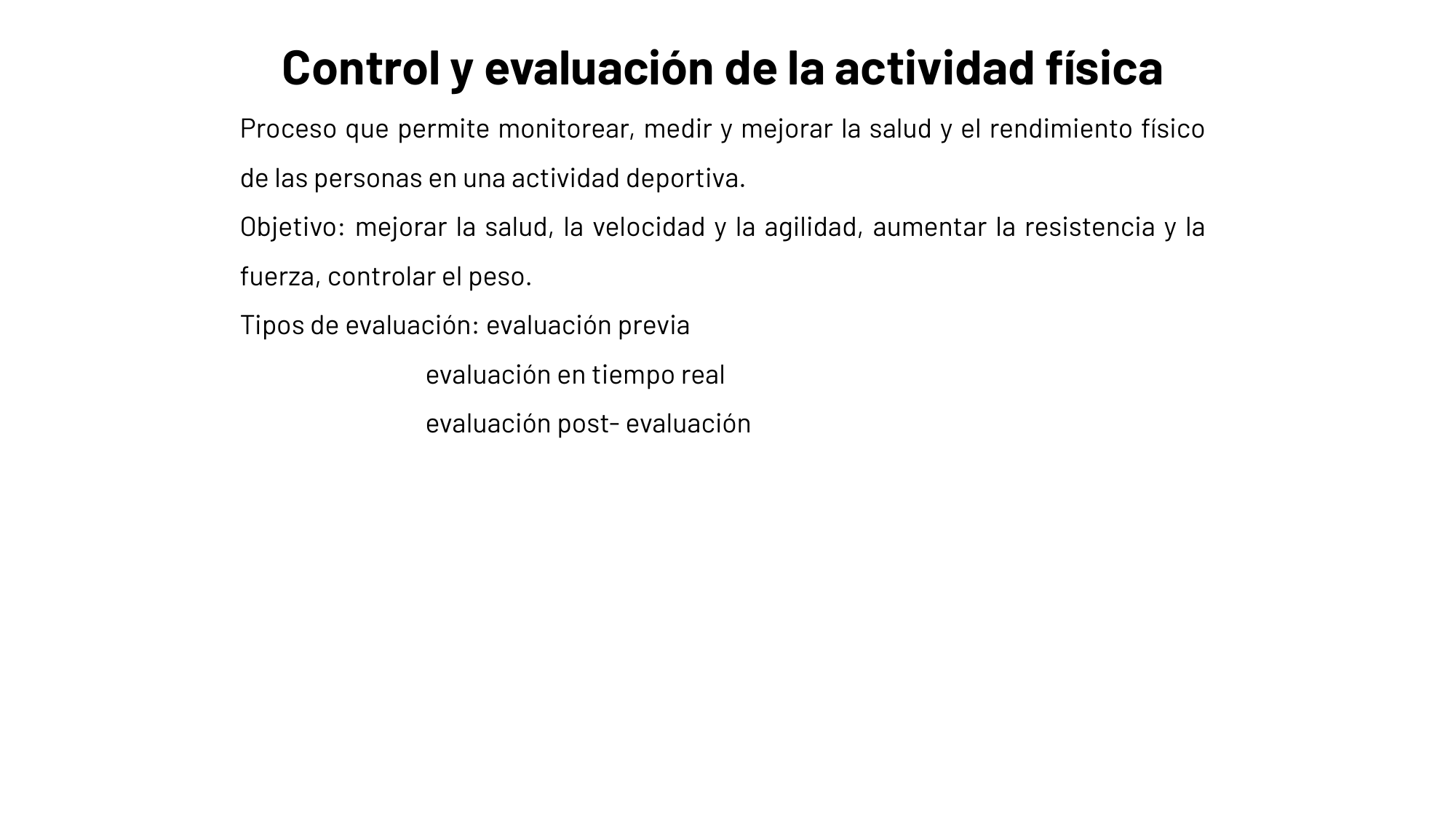

Control y evaluación de la actividad física
Proceso que permite monitorear, medir y mejorar la salud y el rendimiento físico de las personas en una actividad deportiva.
Objetivo: mejorar la salud, la velocidad y la agilidad, aumentar la resistencia y la fuerza, controlar el peso.
Tipos de evaluación: evaluación previa
                                  evaluación en tiempo real
                                  evaluación post- evaluación